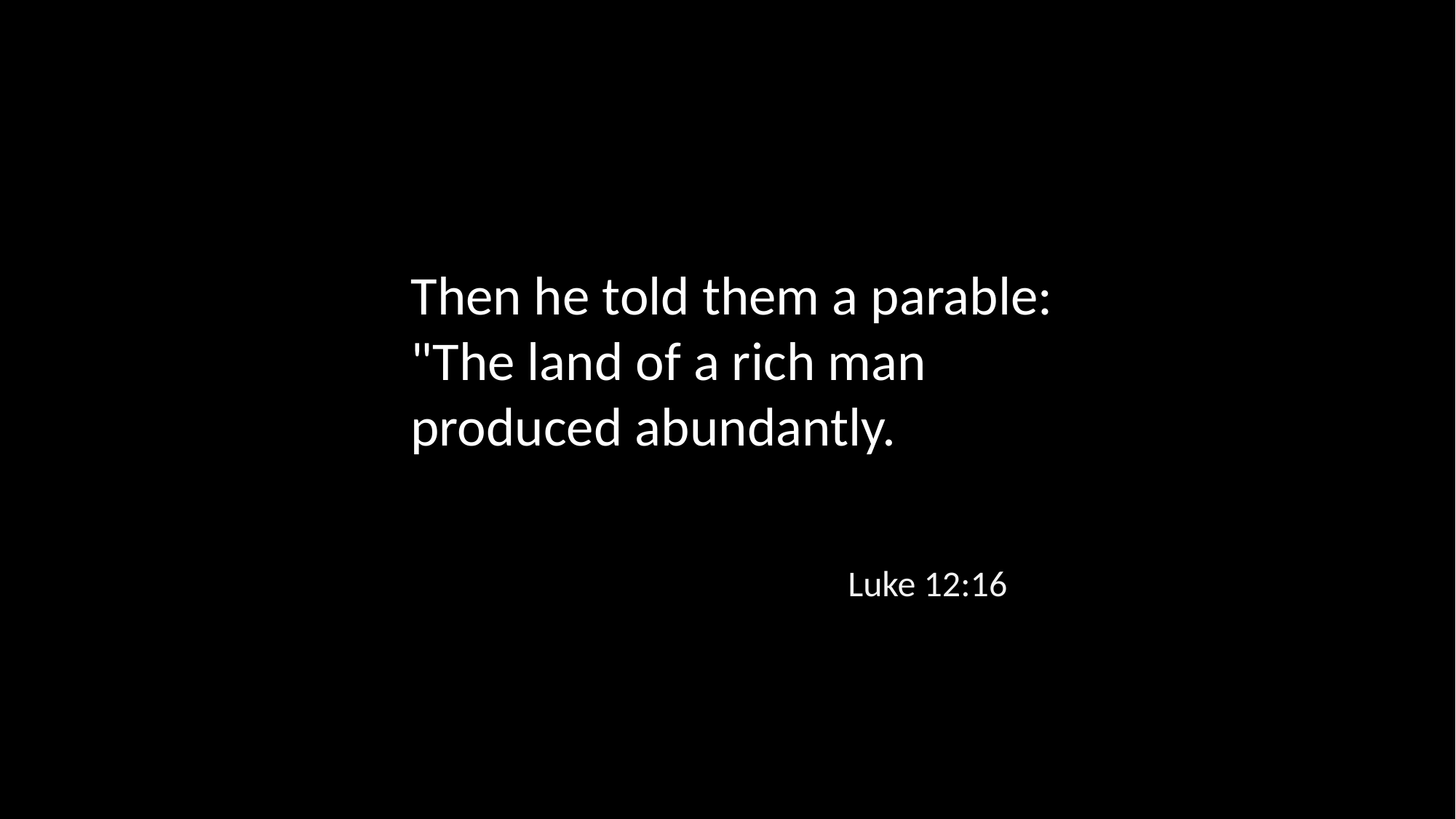

Then he told them a parable: "The land of a rich man produced abundantly.

Luke 12:16